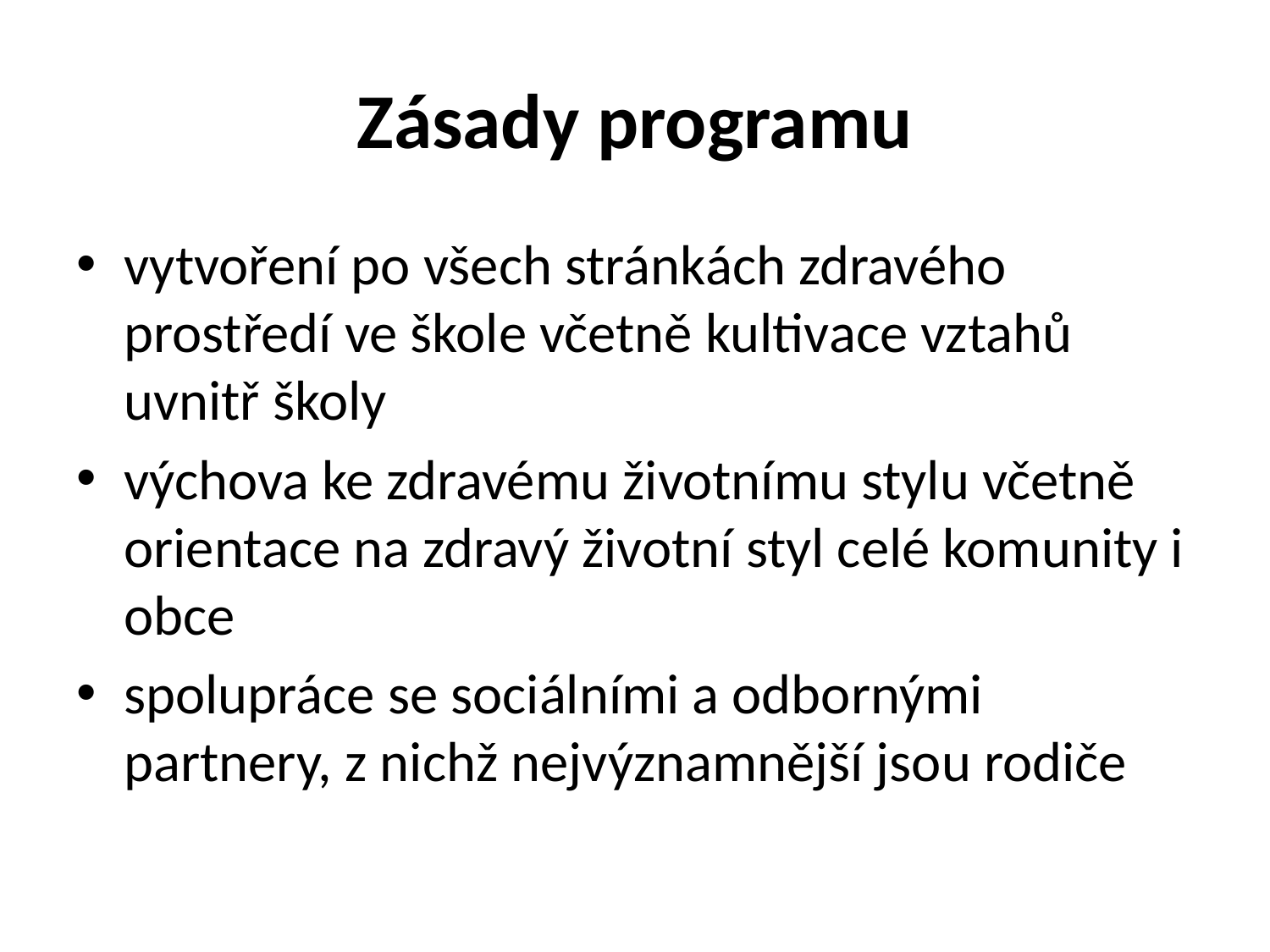

# Zásady programu
vytvoření po všech stránkách zdravého prostředí ve škole včetně kultivace vztahů uvnitř školy
výchova ke zdravému životnímu stylu včetně orientace na zdravý životní styl celé komunity i obce
spolupráce se sociálními a odbornými partnery, z nichž nejvýznamnější jsou rodiče